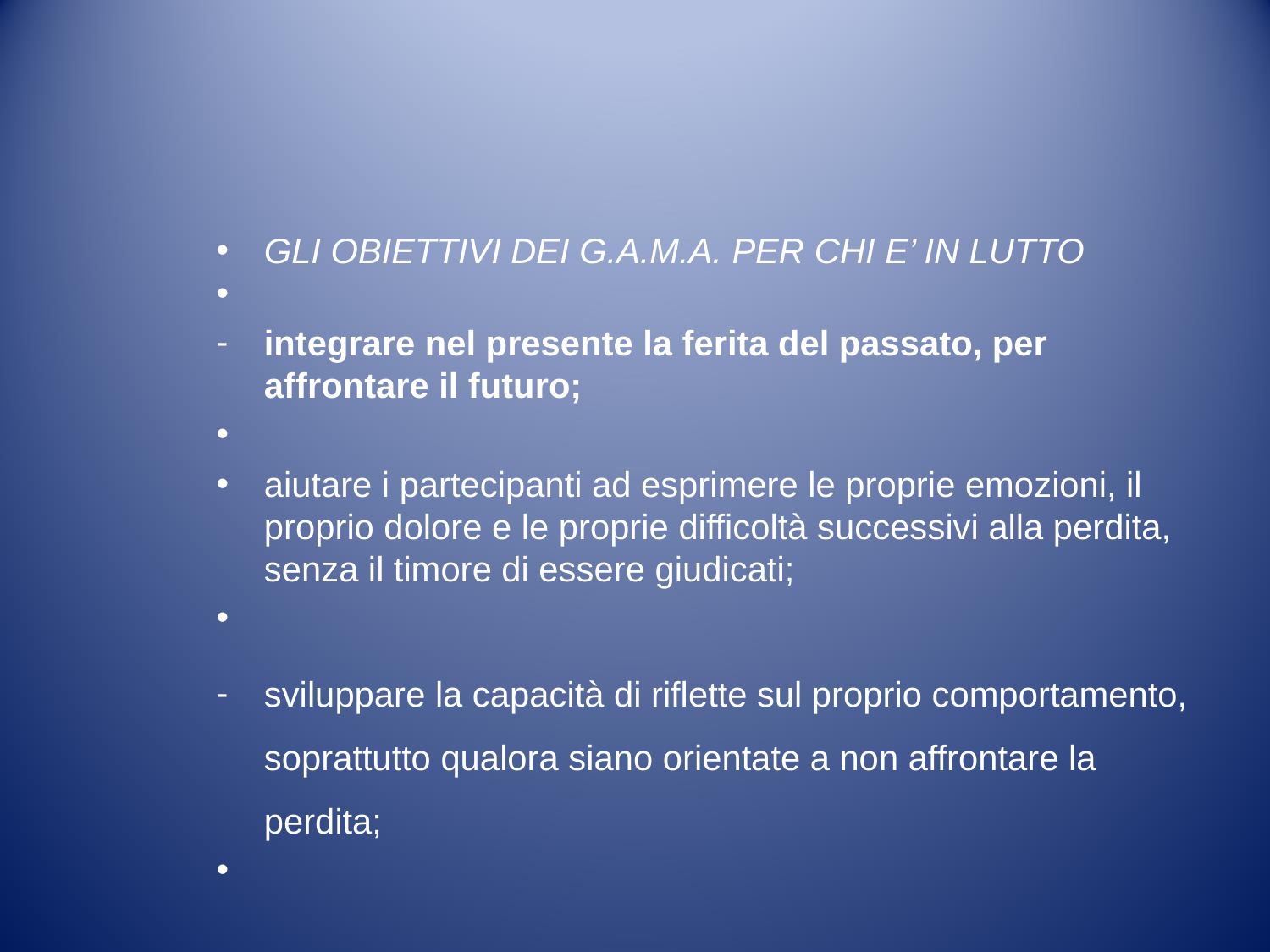

#
GLI OBIETTIVI DEI G.A.M.A. PER CHI E’ IN LUTTO

integrare nel presente la ferita del passato, per affrontare il futuro;

aiutare i partecipanti ad esprimere le proprie emozioni, il proprio dolore e le proprie difficoltà successivi alla perdita, senza il timore di essere giudicati;

sviluppare la capacità di riflette sul proprio comportamento, soprattutto qualora siano orientate a non affrontare la perdita;